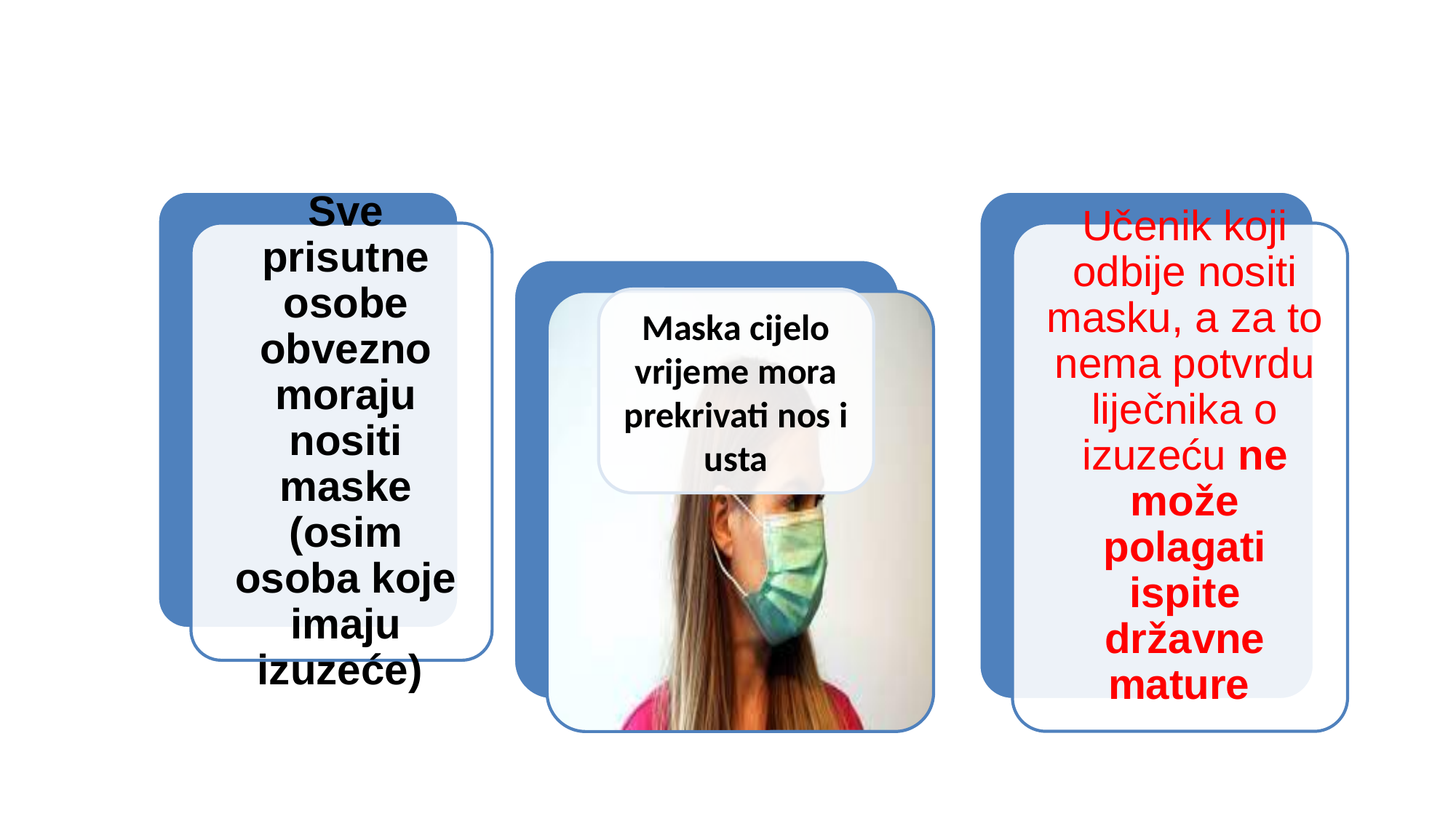

Sve prisutne osobe obvezno moraju nositi maske (osim osoba koje imaju izuzeće)

Učenik koji odbije nositi masku, a za to nema potvrdu liječnika o izuzeću ne može polagati ispite državne mature
Maska cijelo vrijeme mora prekrivati nos i usta